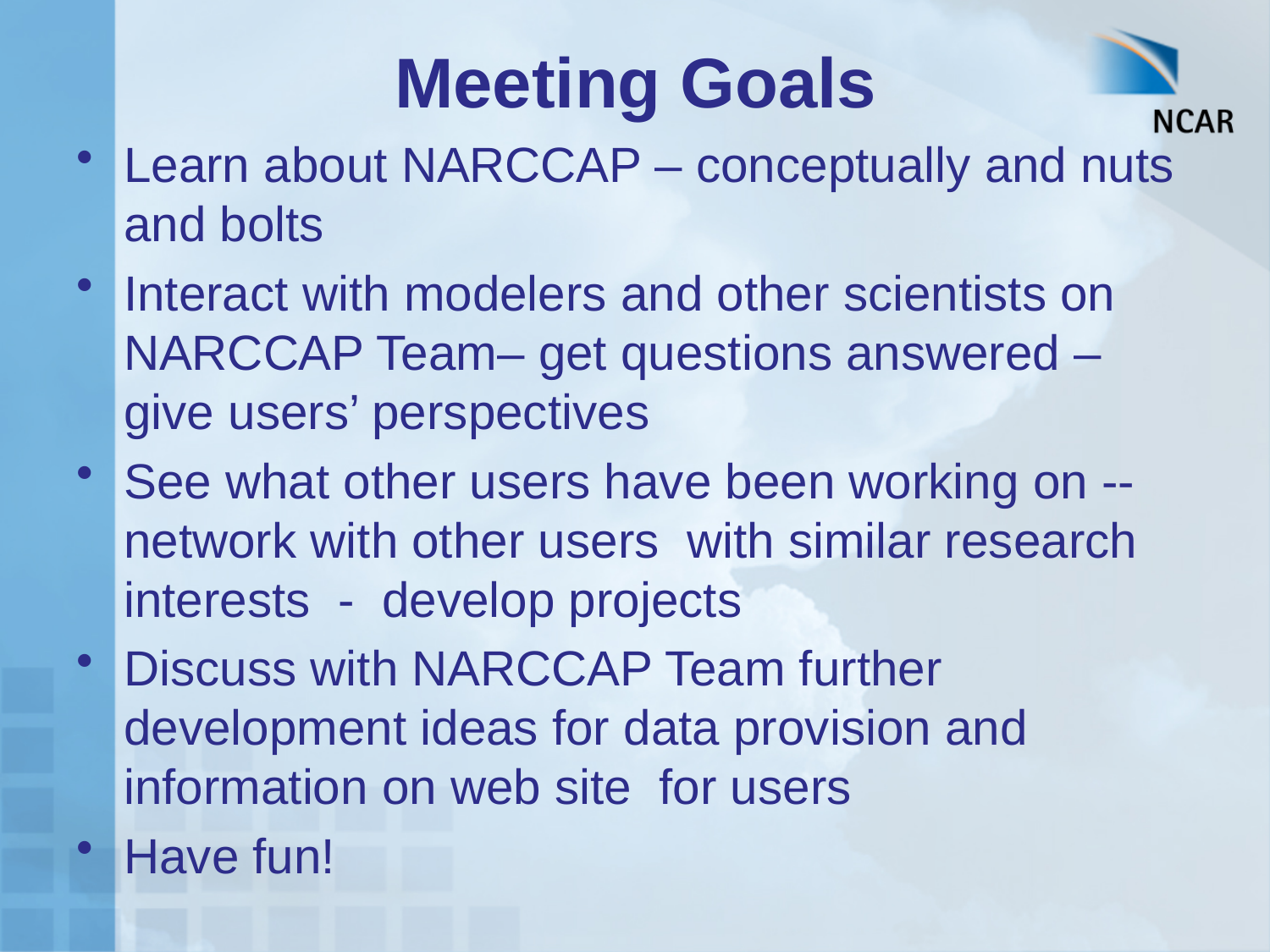

# Meeting Goals
Learn about NARCCAP – conceptually and nuts and bolts
Interact with modelers and other scientists on NARCCAP Team– get questions answered – give users’ perspectives
See what other users have been working on -- network with other users  with similar research interests  -  develop projects
Discuss with NARCCAP Team further development ideas for data provision and information on web site  for users
Have fun!